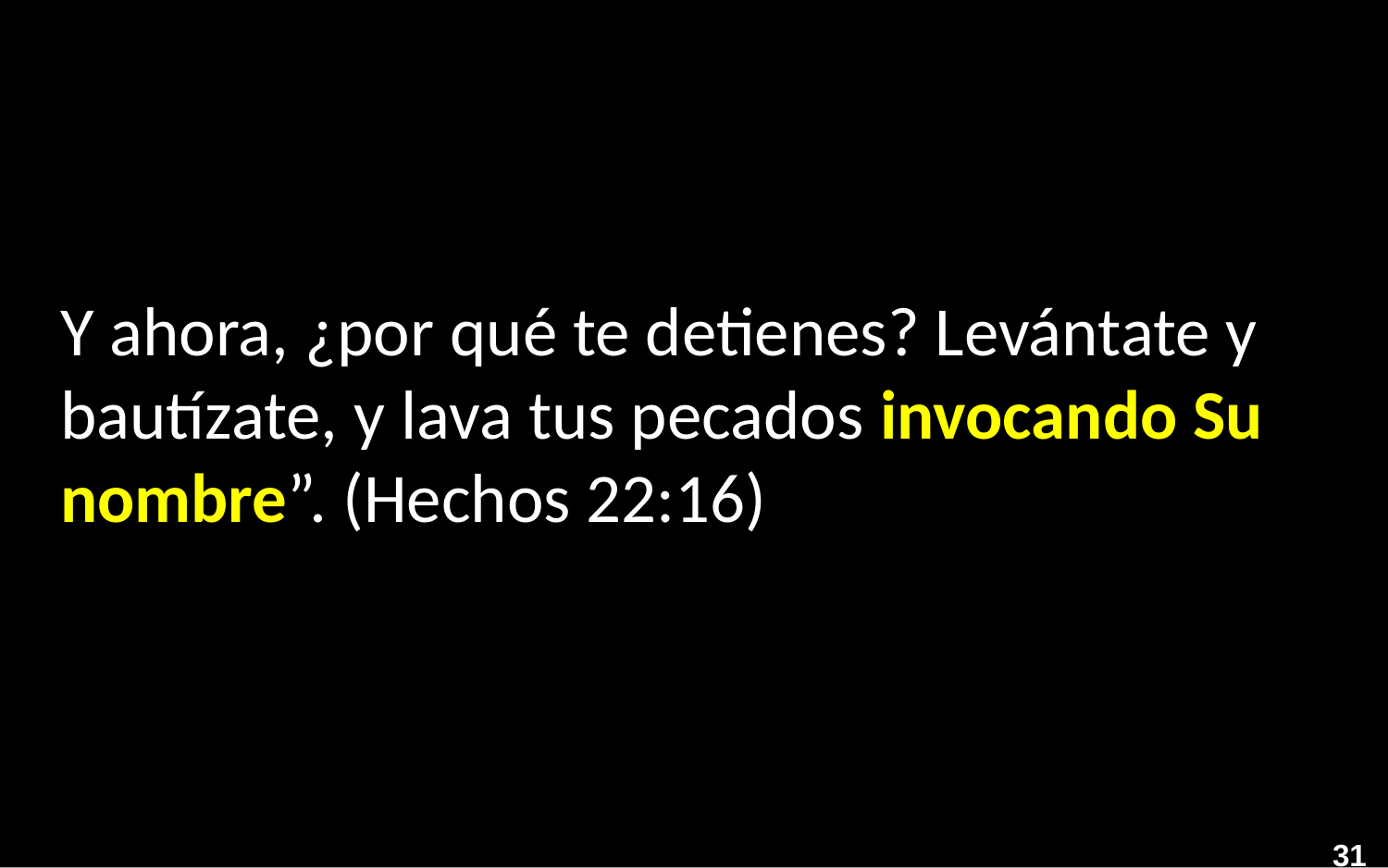

Y ahora, ¿por qué te detienes? Levántate y bautízate, y lava tus pecados invocando Su nombre”. (Hechos 22:16)
31